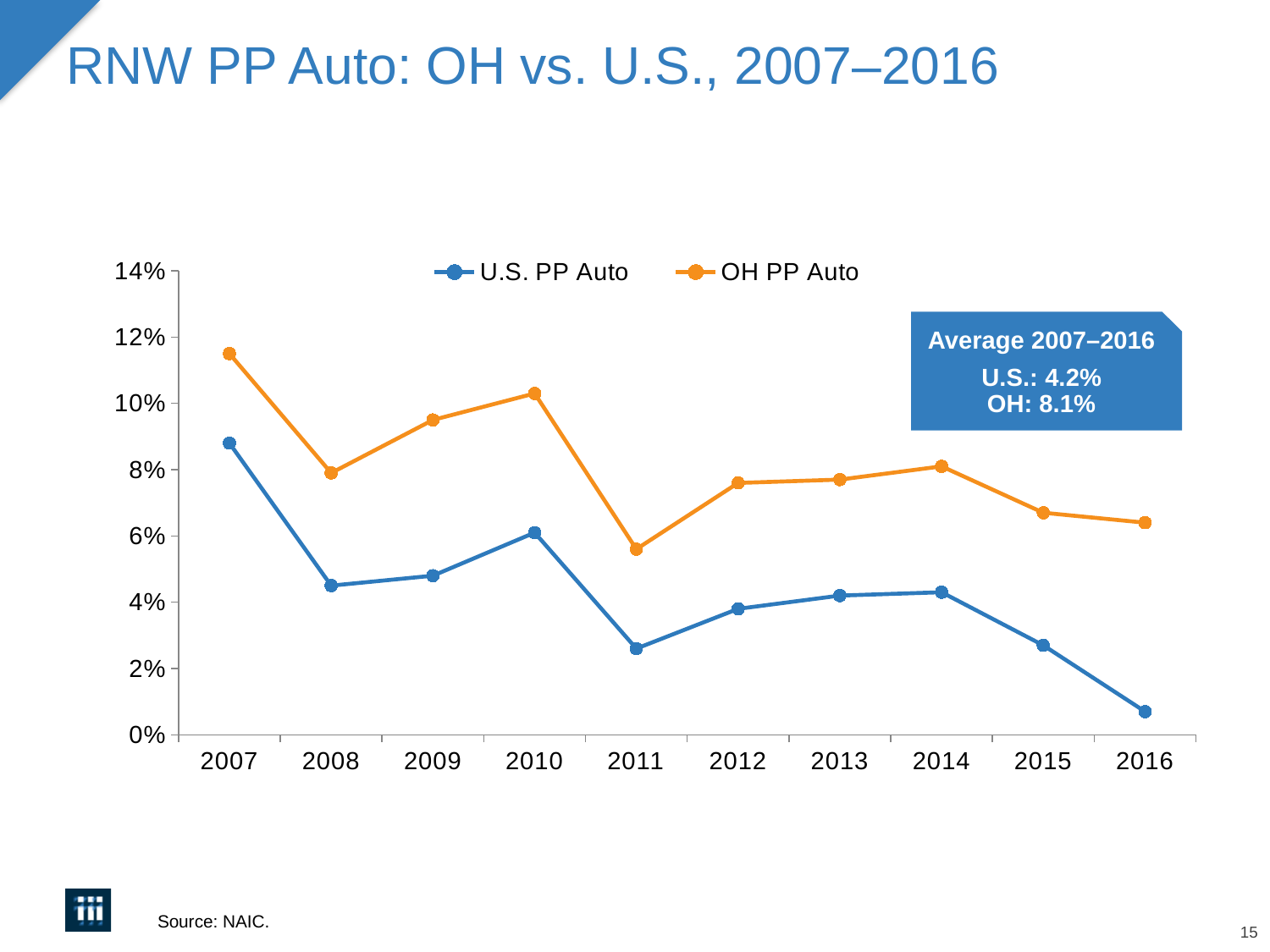

# RNW PP Auto: OH vs. U.S., 2007–2016

### Chart

| Category | U.S. PP Auto | OH PP Auto |
|---|---|---|
| 2007 | 0.088 | 0.115 |
| 2008 | 0.045 | 0.079 |
| 2009 | 0.048 | 0.095 |
| 2010 | 0.061 | 0.103 |
| 2011 | 0.026 | 0.056 |
| 2012 | 0.038 | 0.076 |
| 2013 | 0.042 | 0.077 |
| 2014 | 0.043 | 0.081 |
| 2015 | 0.027 | 0.067 |
| 2016 | 0.007 | 0.064 |
Average 2007–2016
U.S.: 4.2%
OH: 8.1%
Source: NAIC.